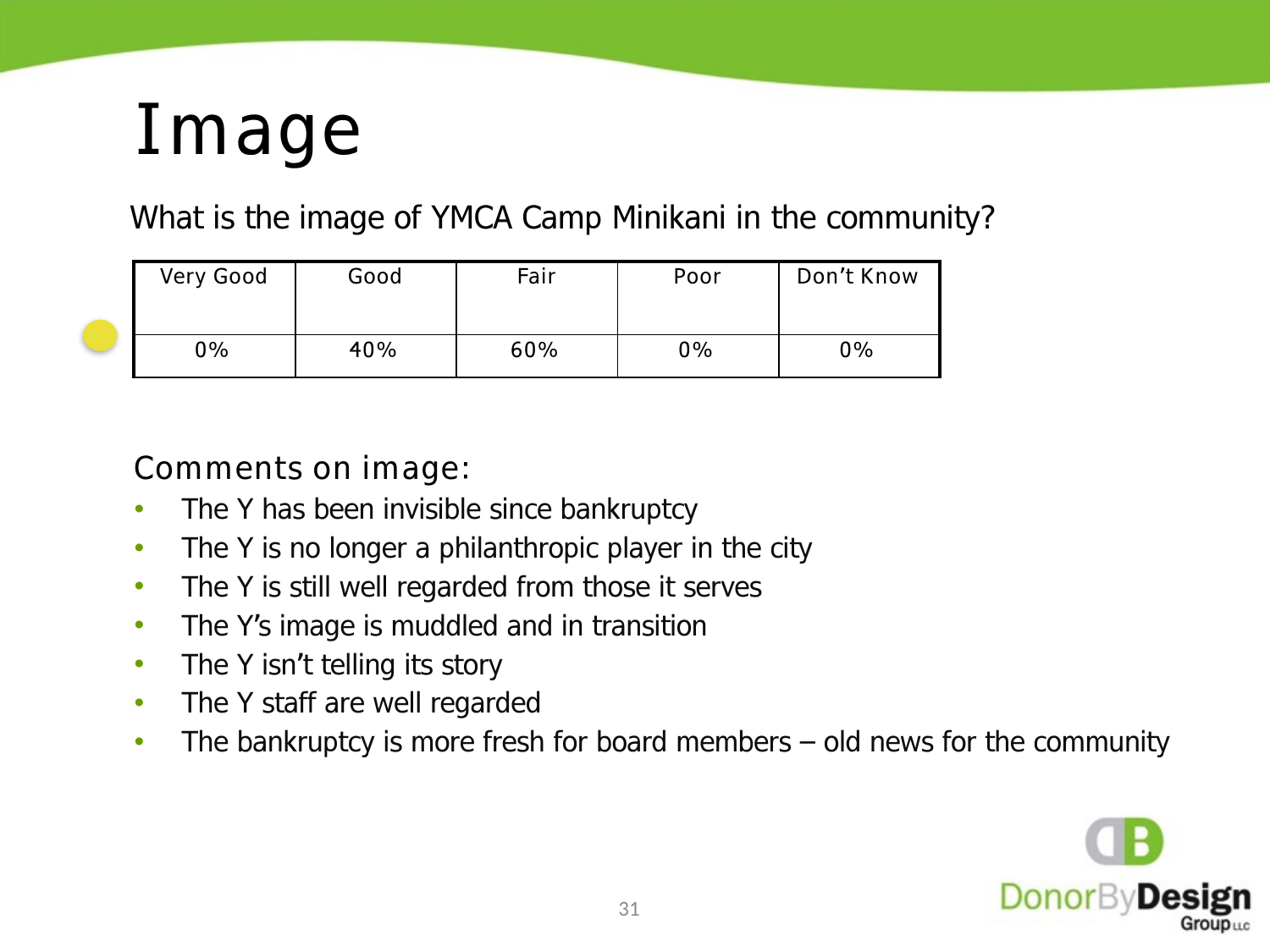

Image
What is the image of YMCA Camp Minikani in the community?
| Very Good | Good | Fair | Poor | Don’t Know |
| --- | --- | --- | --- | --- |
| 0% | 40% | 60% | 0% | 0% |

Comments on image:
The Y has been invisible since bankruptcy
The Y is no longer a philanthropic player in the city
The Y is still well regarded from those it serves
The Y’s image is muddled and in transition
The Y isn’t telling its story
The Y staff are well regarded
The bankruptcy is more fresh for board members – old news for the community

31